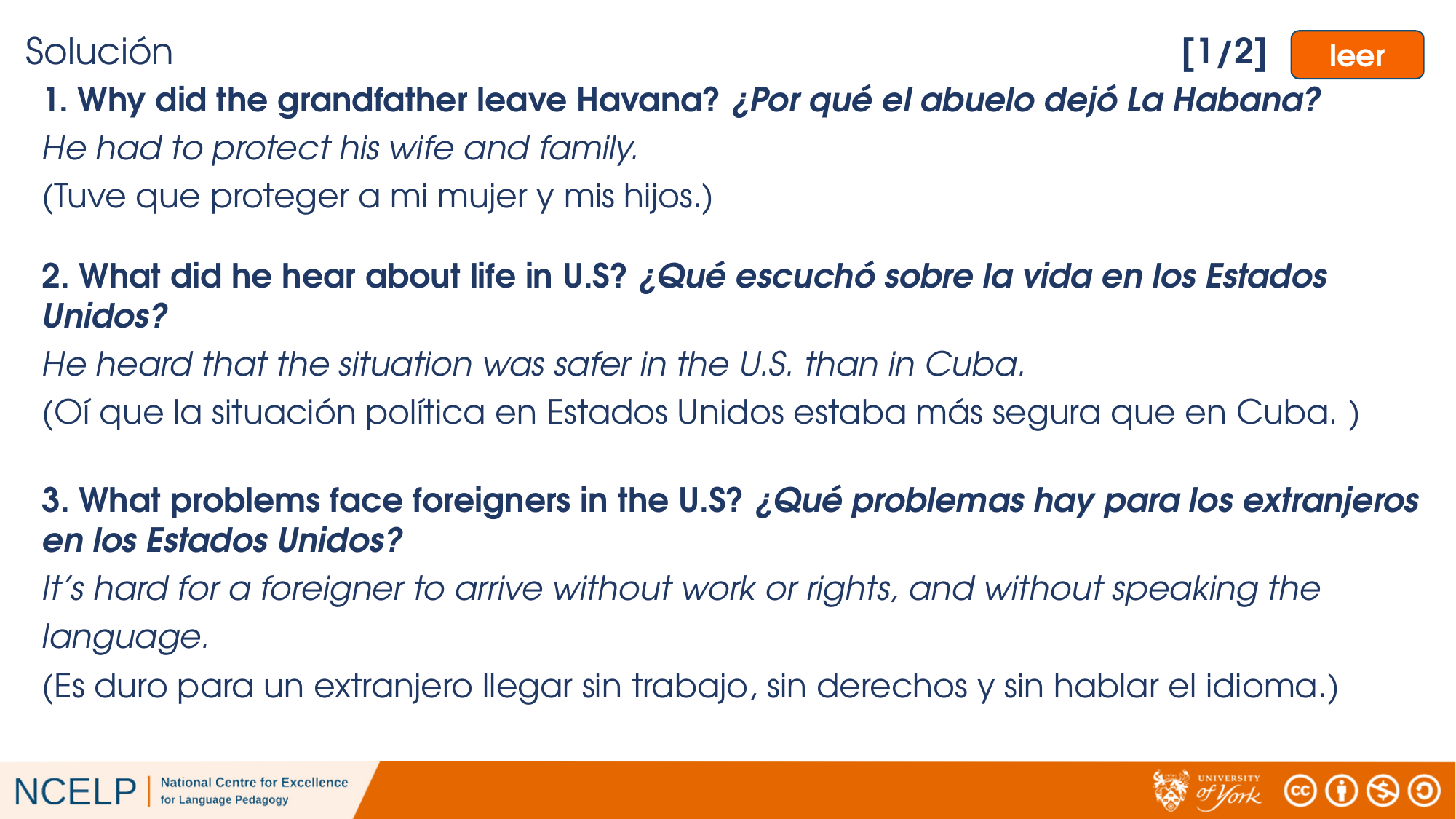

# Solución
[1/2]
leer
1. Why did the grandfather leave Havana? ¿Por qué el abuelo dejó La Habana?
He had to protect his wife and family.
(Tuve que proteger a mi mujer y mis hijos.)

2. What did he hear about life in U.S? ¿Qué escuchó sobre la vida en los Estados Unidos?
He heard that the situation was safer in the U.S. than in Cuba.
(Oí que la situación política en Estados Unidos estaba más segura que en Cuba. )

3. What problems face foreigners in the U.S? ¿Qué problemas hay para los extranjeros en los Estados Unidos?
It’s hard for a foreigner to arrive without work or rights, and without speaking the language.
(Es duro para un extranjero llegar sin trabajo, sin derechos y sin hablar el idioma.)